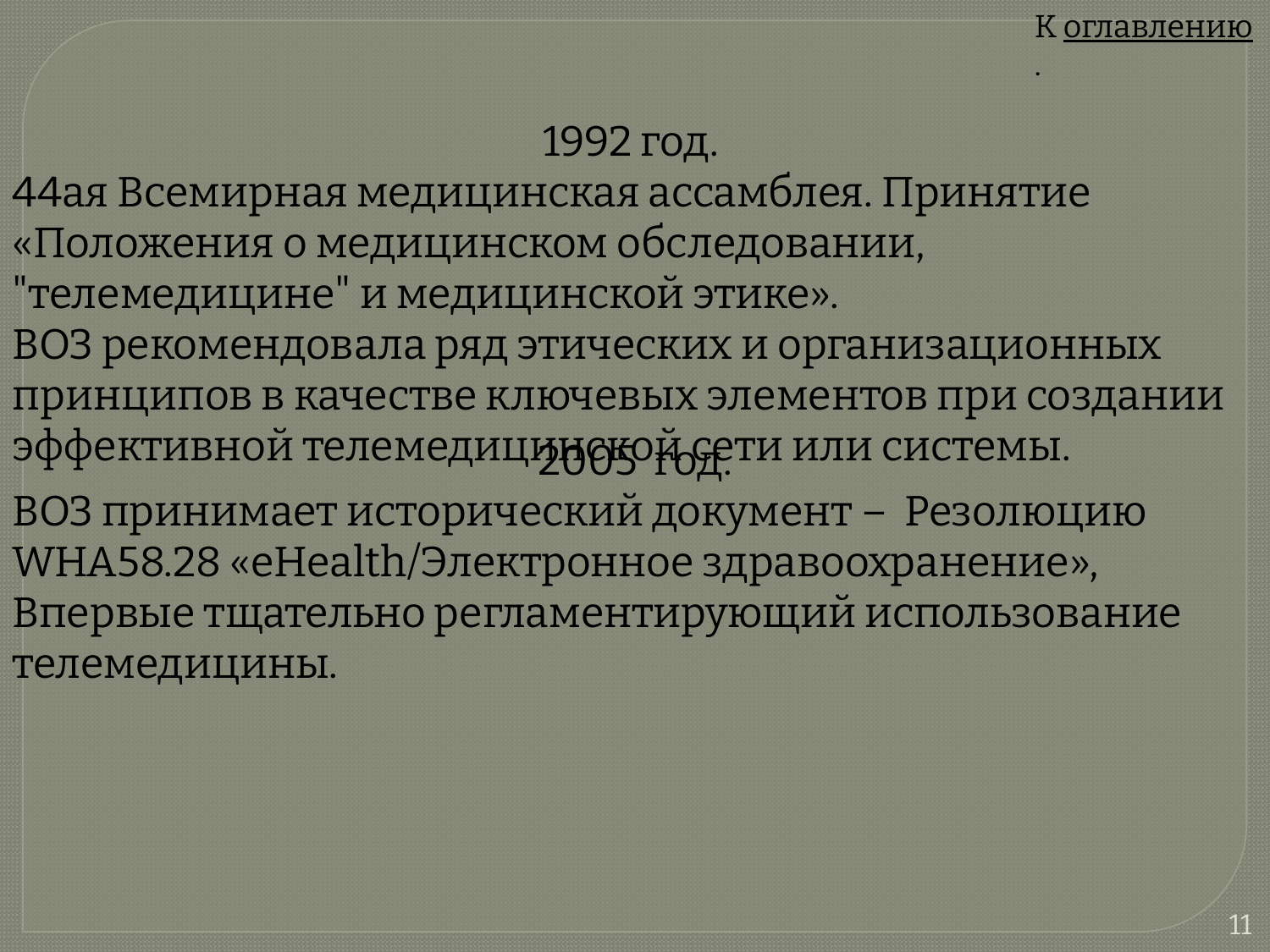

К оглавлению.

1992 год.
44ая Всемирная медицинская ассамблея. Принятие «Положения о медицинском обследовании, "телемедицине" и медицинской этике».
ВОЗ рекомендовала ряд этических и организационных принципов в качестве ключевых элементов при создании эффективной телемедицинской сети или системы.

2005  год.
ВОЗ принимает исторический документ –  Резолюцию
WHA58.28 «eHealth/Электронное здравоохранение»,
Впервые тщательно регламентирующий использование телемедицины.

11